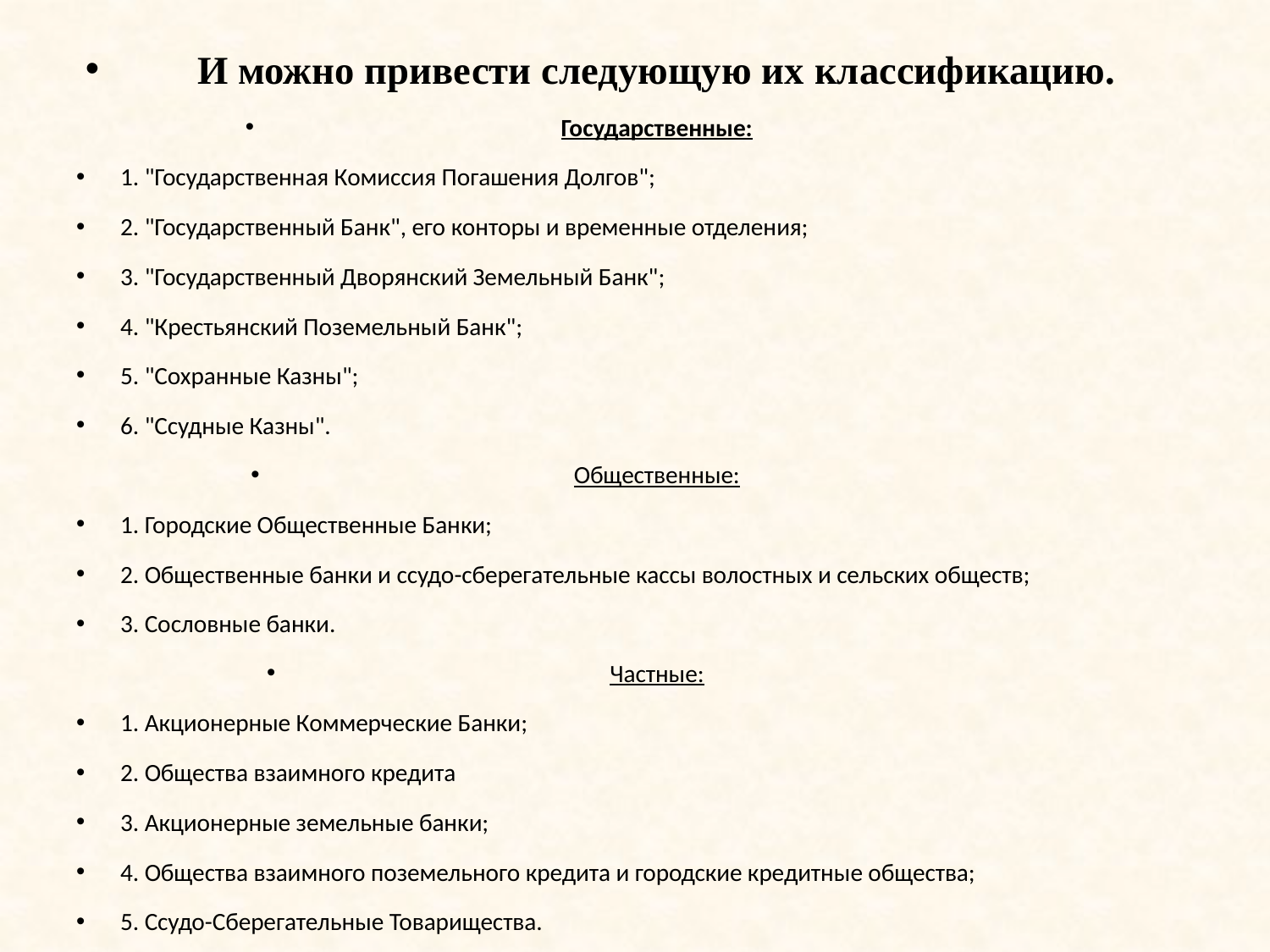

#
И можно привести следующую их классификацию.
Государственные:
1. "Государственная Комиссия Погашения Долгов";
2. "Государственный Банк", его конторы и временные отделения;
3. "Государственный Дворянский Земельный Банк";
4. "Крестьянский Поземельный Банк";
5. "Сохранные Казны";
6. "Ссудные Казны".
Общественные:
1. Городские Общественные Банки;
2. Общественные банки и ссудо-сберегательные кассы волостных и сельских обществ;
3. Сословные банки.
Частные:
1. Акционерные Коммерческие Банки;
2. Общества взаимного кредита
3. Акционерные земельные банки;
4. Общества взаимного поземельного кредита и городские кредитные общества;
5. Ссудо-Сберегательные Товарищества.